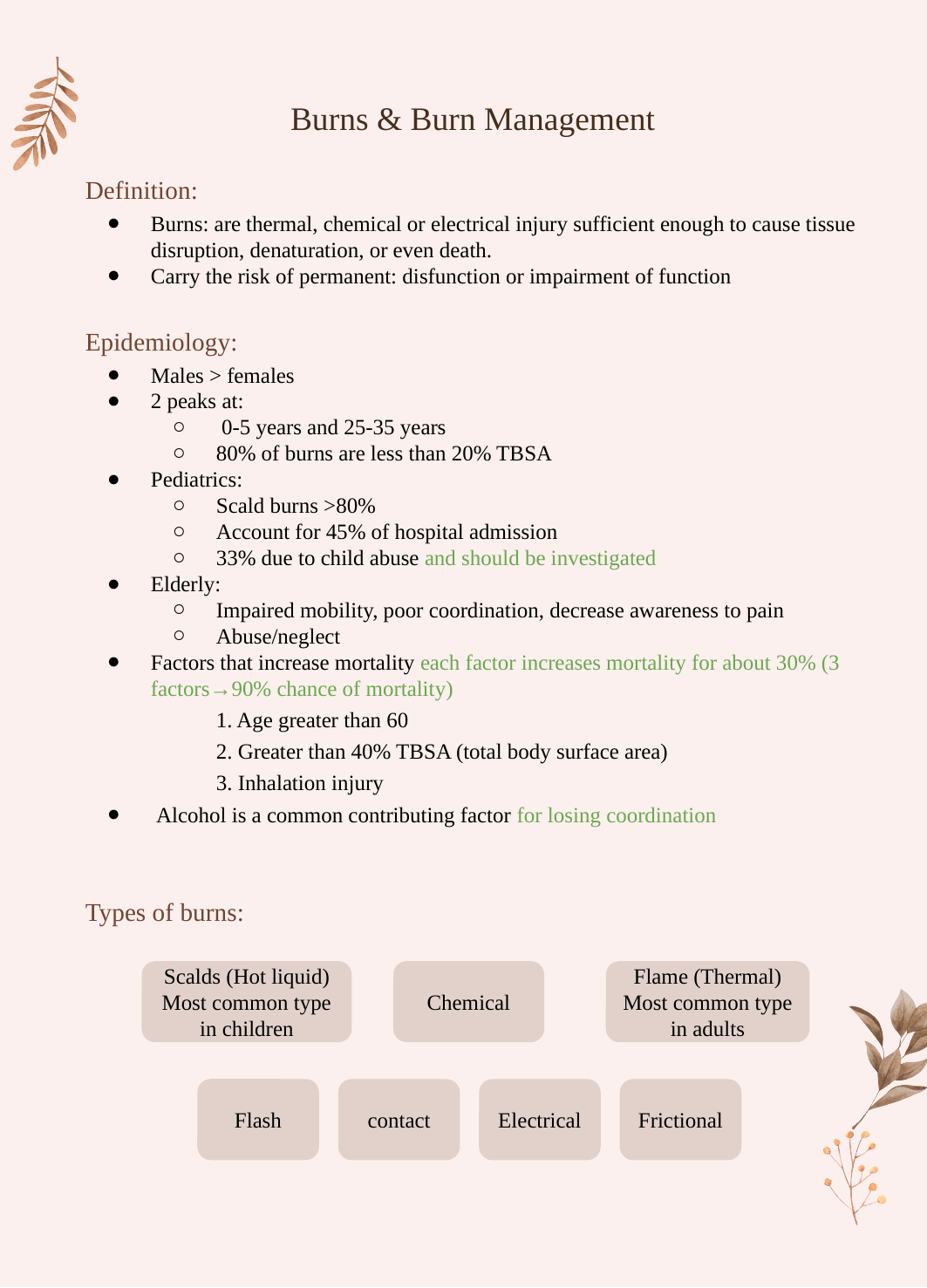

Burns & Burn Management

Definition:
Burns: are thermal, chemical or electrical injury sufficient enough to cause tissue disruption, denaturation, or even death.
Carry the risk of permanent: disfunction or impairment of function

Epidemiology:
Males > females
2 peaks at:
 0-5 years and 25-35 years
80% of burns are less than 20% TBSA
Pediatrics:
Scald burns >80%
Account for 45% of hospital admission
33% due to child abuse and should be investigated
Elderly:
Impaired mobility, poor coordination, decrease awareness to pain
Abuse/neglect
Factors that increase mortality each factor increases mortality for about 30% (3 factors→90% chance of mortality)
1. Age greater than 60
2. Greater than 40% TBSA (total body surface area)
3. Inhalation injury
 Alcohol is a common contributing factor for losing coordination

Types of burns:

Scalds (Hot liquid) Most common type in children
Chemical
Flame (Thermal) Most common type in adults
Flash
contact
Electrical
Frictional